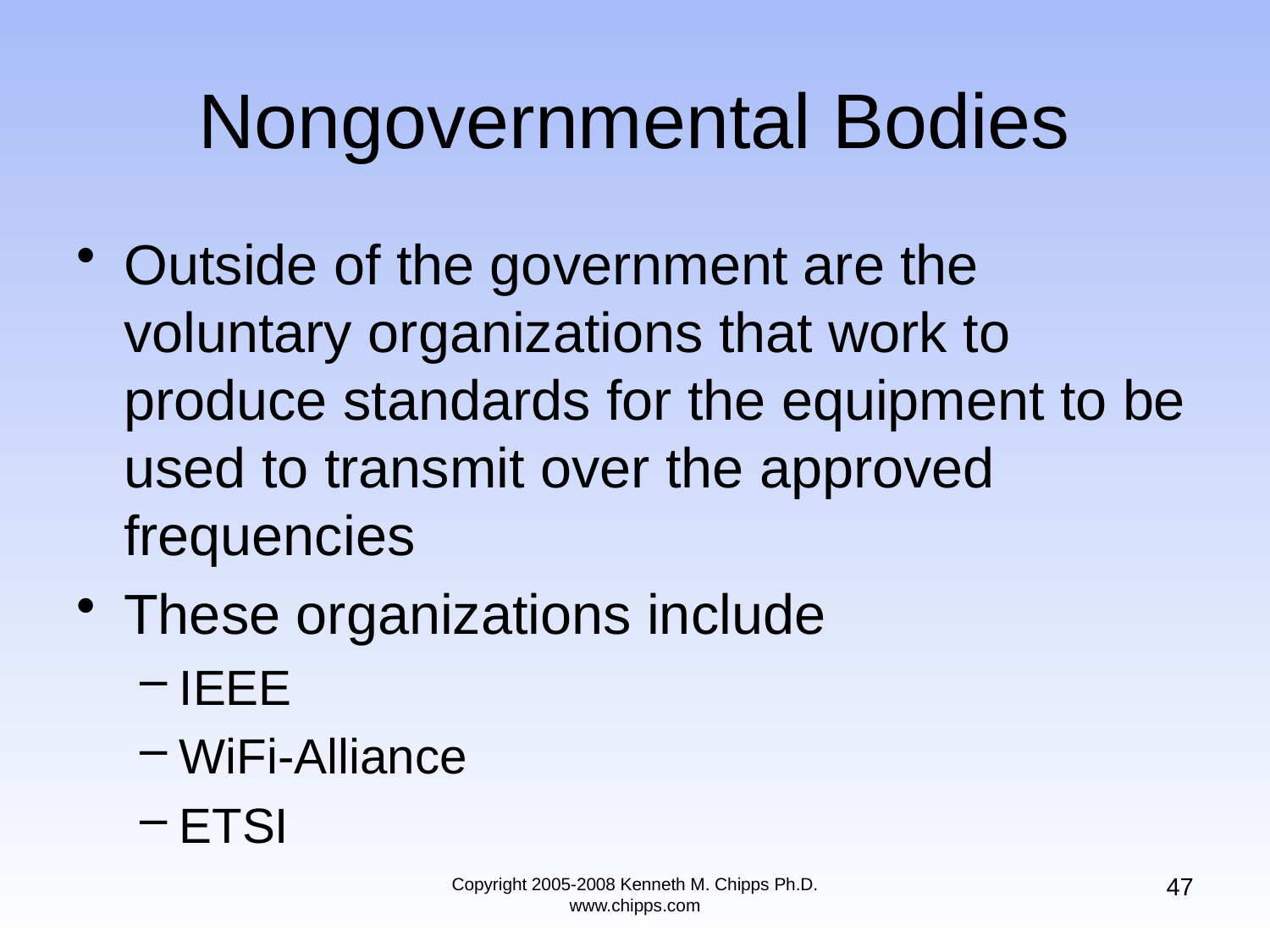

# Nongovernmental Bodies
Outside of the government are the voluntary organizations that work to produce standards for the equipment to be used to transmit over the approved frequencies
These organizations include
IEEE
WiFi-Alliance
ETSI
47
Copyright 2005-2008 Kenneth M. Chipps Ph.D. www.chipps.com